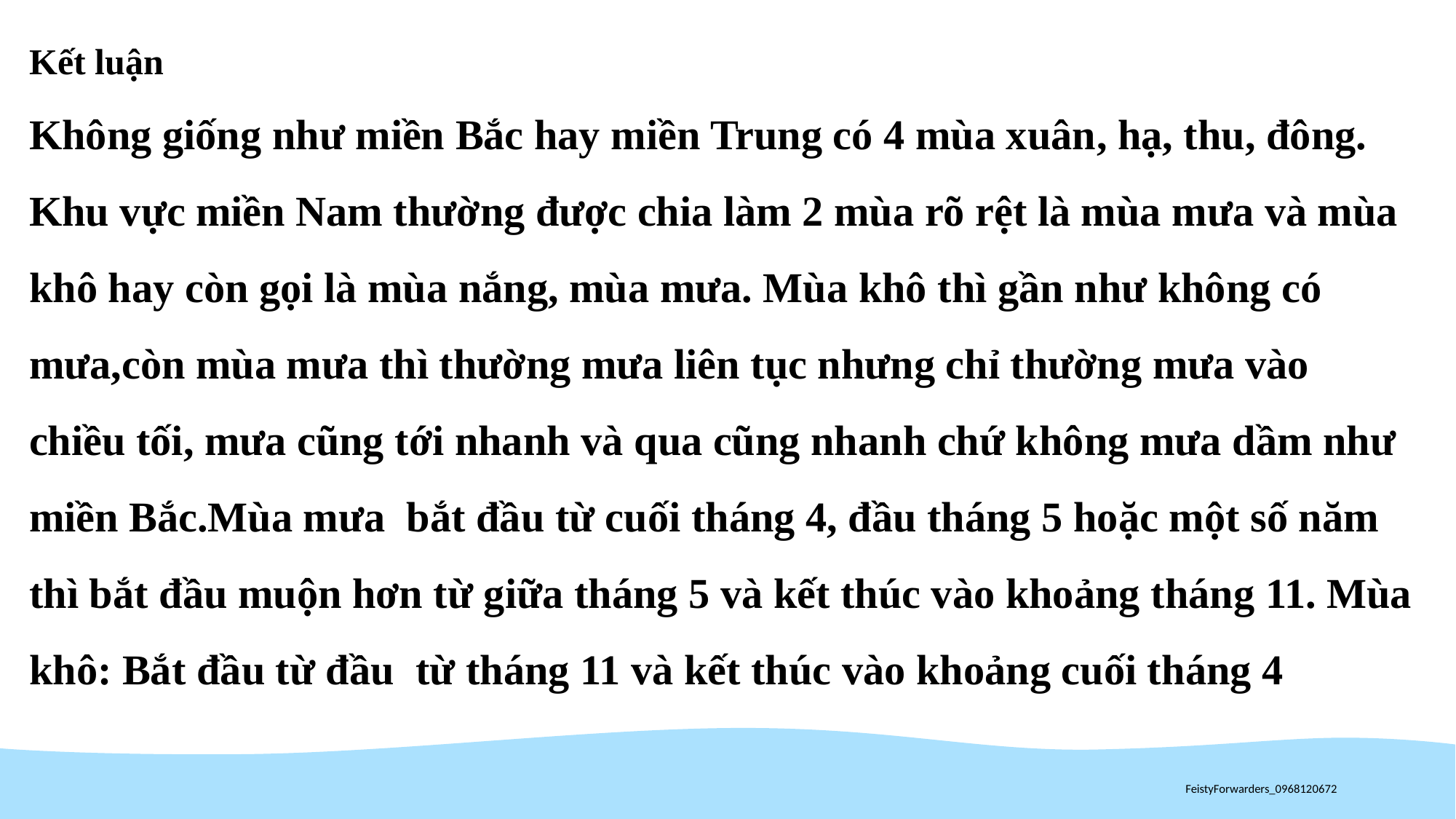

Kết luận
Không giống như miền Bắc hay miền Trung có 4 mùa xuân, hạ, thu, đông. Khu vực miền Nam thường được chia làm 2 mùa rõ rệt là mùa mưa và mùa khô hay còn gọi là mùa nắng, mùa mưa. Mùa khô thì gần như không có mưa,còn mùa mưa thì thường mưa liên tục nhưng chỉ thường mưa vào  chiều tối, mưa cũng tới nhanh và qua cũng nhanh chứ không mưa dầm như miền Bắc.Mùa mưa  bắt đầu từ cuối tháng 4, đầu tháng 5 hoặc một số năm thì bắt đầu muộn hơn từ giữa tháng 5 và kết thúc vào khoảng tháng 11. Mùa khô: Bắt đầu từ đầu  từ tháng 11 và kết thúc vào khoảng cuối tháng 4